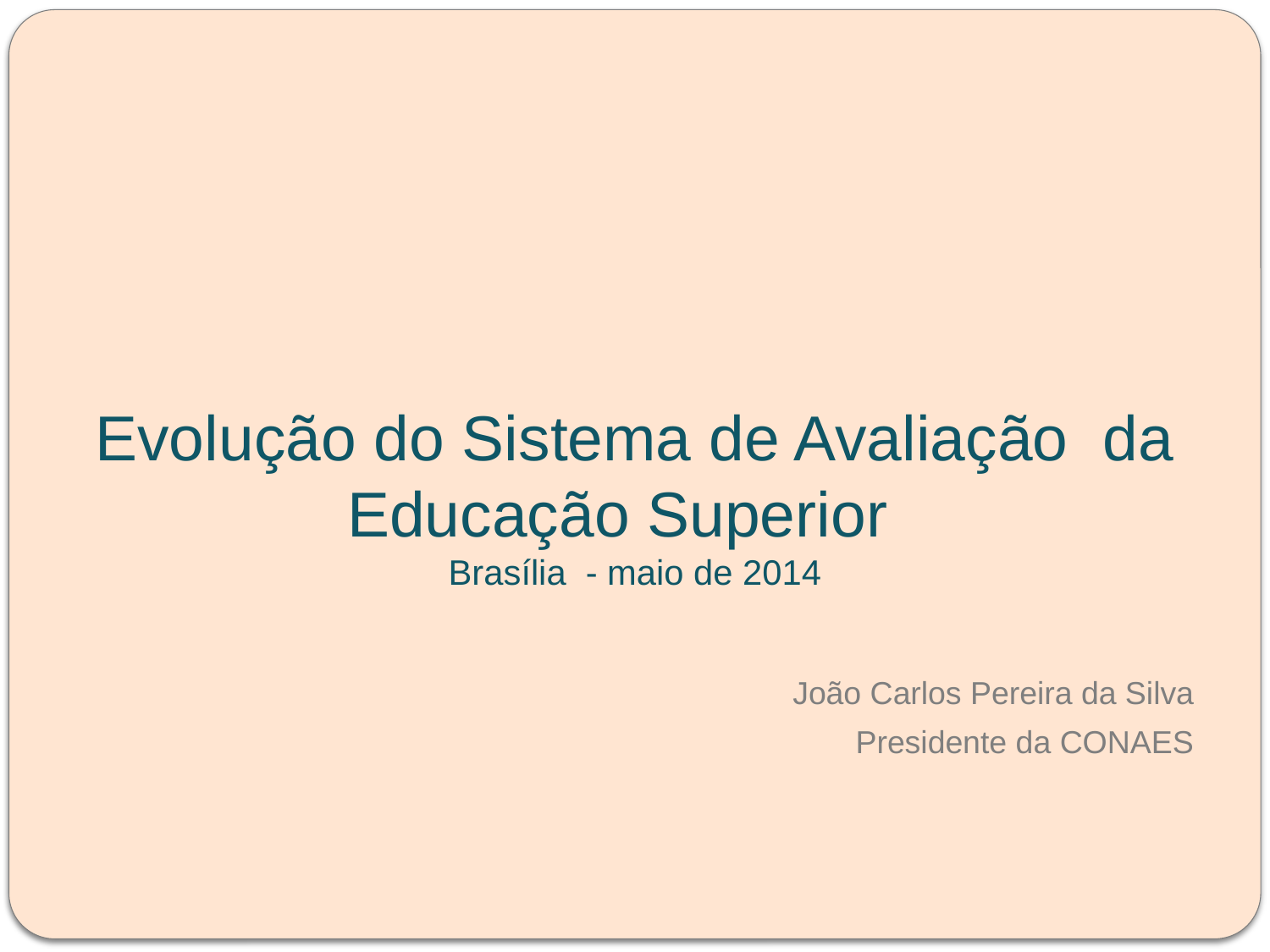

# Evolução do Sistema de Avaliação  da Educação Superior Brasília  - maio de 2014
João Carlos Pereira da Silva
Presidente da CONAES